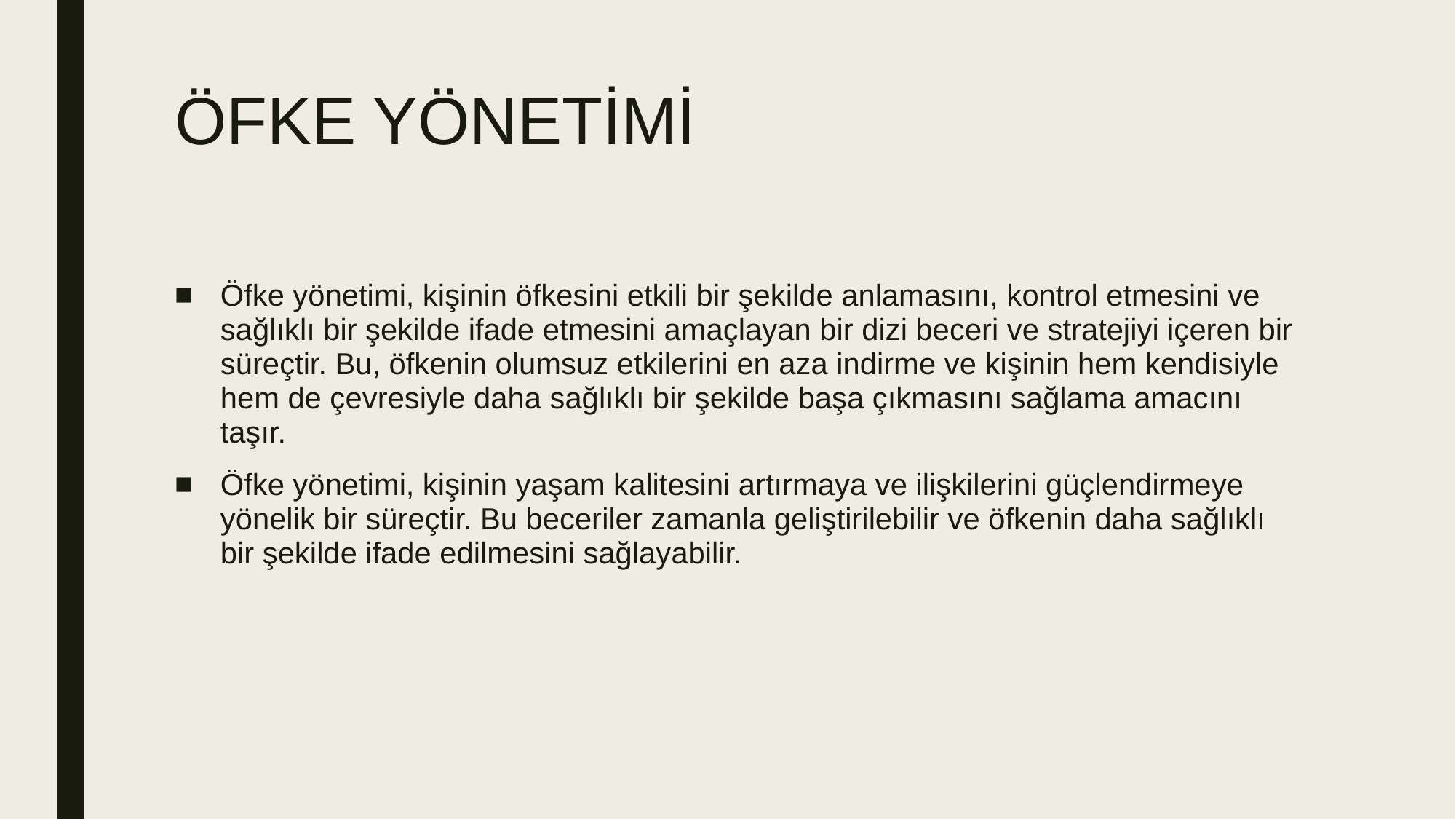

# ÖFKE YÖNETİMİ
Öfke yönetimi, kişinin öfkesini etkili bir şekilde anlamasını, kontrol etmesini ve sağlıklı bir şekilde ifade etmesini amaçlayan bir dizi beceri ve stratejiyi içeren bir süreçtir. Bu, öfkenin olumsuz etkilerini en aza indirme ve kişinin hem kendisiyle hem de çevresiyle daha sağlıklı bir şekilde başa çıkmasını sağlama amacını taşır.
Öfke yönetimi, kişinin yaşam kalitesini artırmaya ve ilişkilerini güçlendirmeye yönelik bir süreçtir. Bu beceriler zamanla geliştirilebilir ve öfkenin daha sağlıklı bir şekilde ifade edilmesini sağlayabilir.